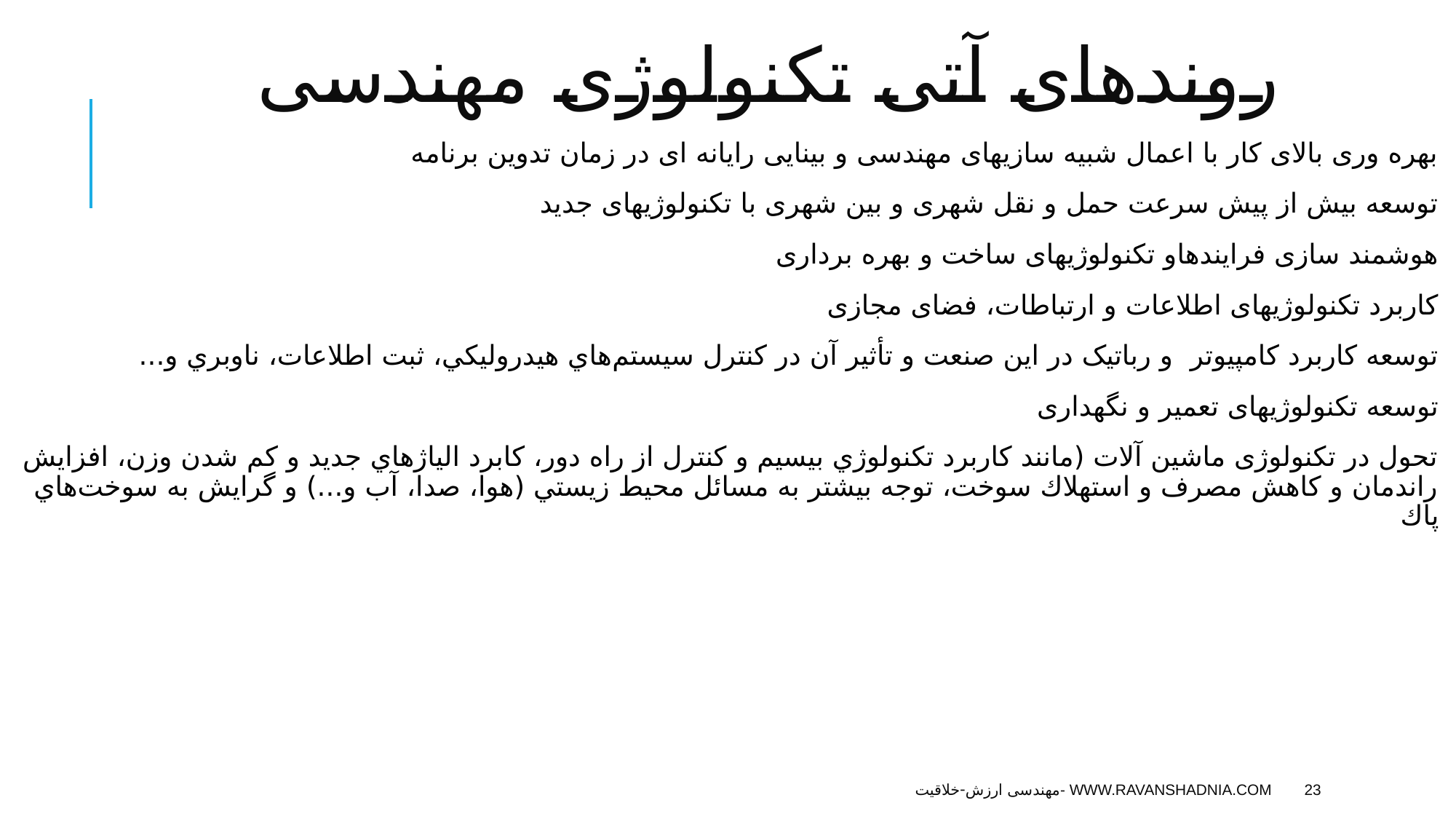

# روندهای آتی تکنولوژی مهندسی
بهره وری بالای کار با اعمال شبیه سازیهای مهندسی و بینایی رایانه ای در زمان تدوین برنامه
توسعه بیش از پیش سرعت حمل و نقل شهری و بین شهری با تکنولوژیهای جدید
هوشمند سازی فرایندهاو تکنولوژیهای ساخت و بهره برداری
کاربرد تکنولوژیهای اطلاعات و ارتباطات، فضای مجازی
توسعه كاربرد كامپيوتر  و رباتیک در اين صنعت و تأثير آن در كنترل سيستم‌هاي هيدروليكي، ثبت اطلاعات، ناوبري و...
توسعه تکنولوژیهای تعمیر و نگهداری
تحول در تکنولوژی ماشین آلات (مانند كاربرد تكنولوژي بيسيم و كنترل از راه دور، كابرد الياژهاي جديد و كم شدن وزن، افزايش راندمان و كاهش مصرف و استهلاك سوخت، توجه بيشتر به مسائل محيط زيستي (هوا، صدا، آب و...) و گرايش به سوخت‌هاي پاك

مهندسی ارزش-خلاقیت- www.ravanshadnia.com
23